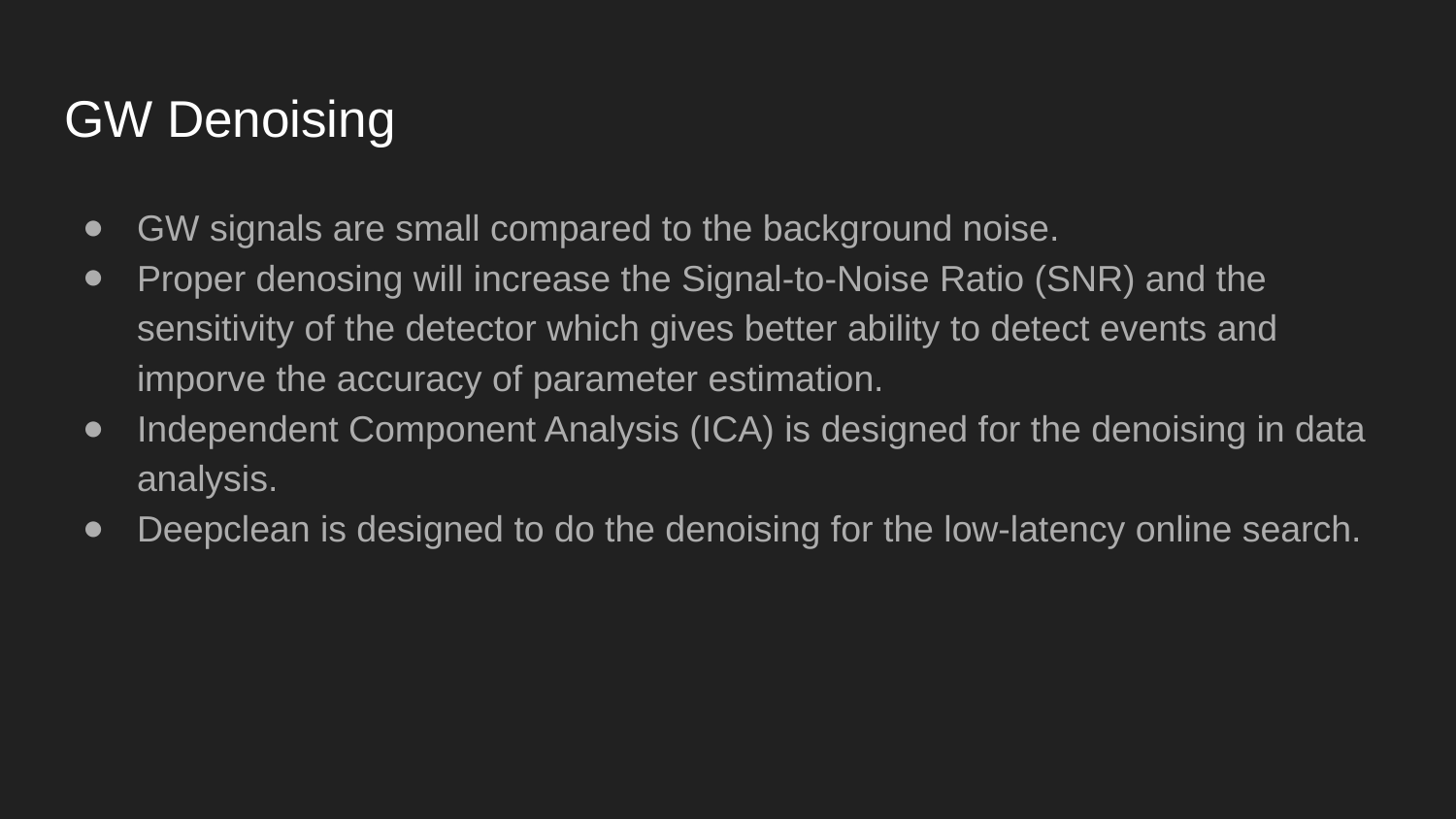

# GW Denoising
GW signals are small compared to the background noise.
Proper denosing will increase the Signal-to-Noise Ratio (SNR) and the sensitivity of the detector which gives better ability to detect events and imporve the accuracy of parameter estimation.
Independent Component Analysis (ICA) is designed for the denoising in data analysis.
Deepclean is designed to do the denoising for the low-latency online search.